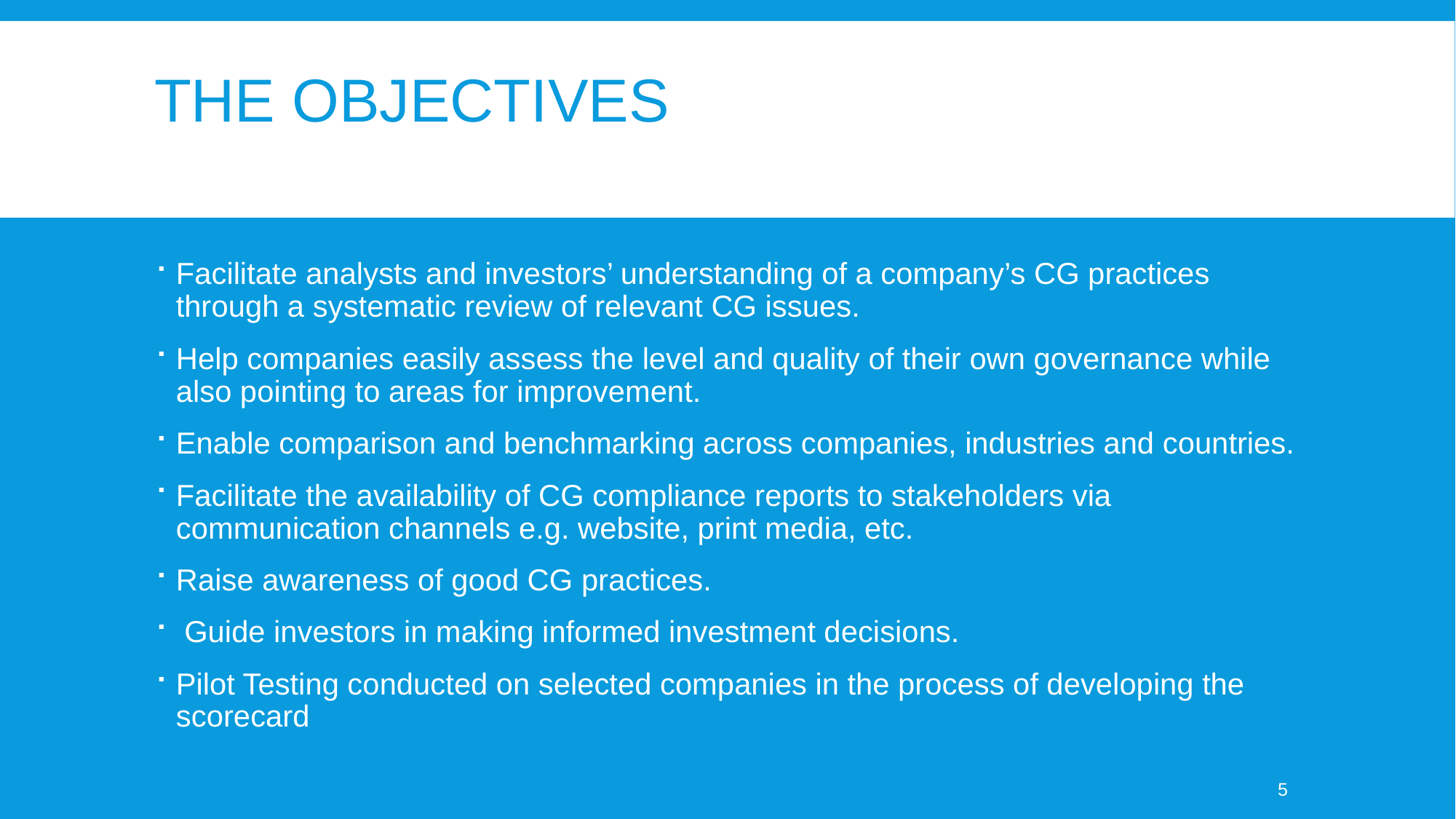

# The OBJECTIVES

Facilitate analysts and investors’ understanding of a company’s CG practices through a systematic review of relevant CG issues.
Help companies easily assess the level and quality of their own governance while also pointing to areas for improvement.
Enable comparison and benchmarking across companies, industries and countries.
Facilitate the availability of CG compliance reports to stakeholders via communication channels e.g. website, print media, etc.
Raise awareness of good CG practices.
 Guide investors in making informed investment decisions.
Pilot Testing conducted on selected companies in the process of developing the scorecard
5